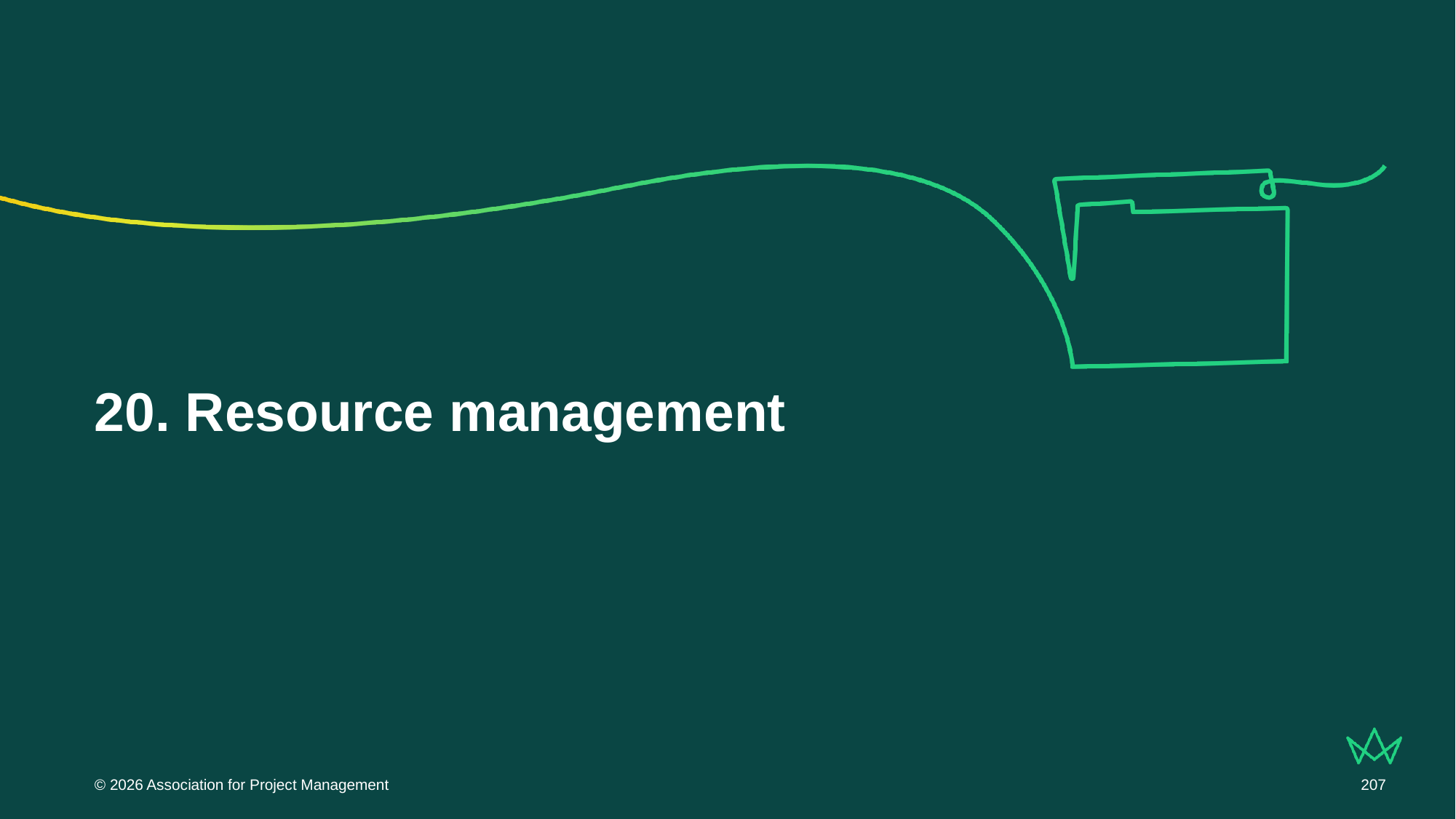

# 20. Resource management
© 2026 Association for Project Management
207